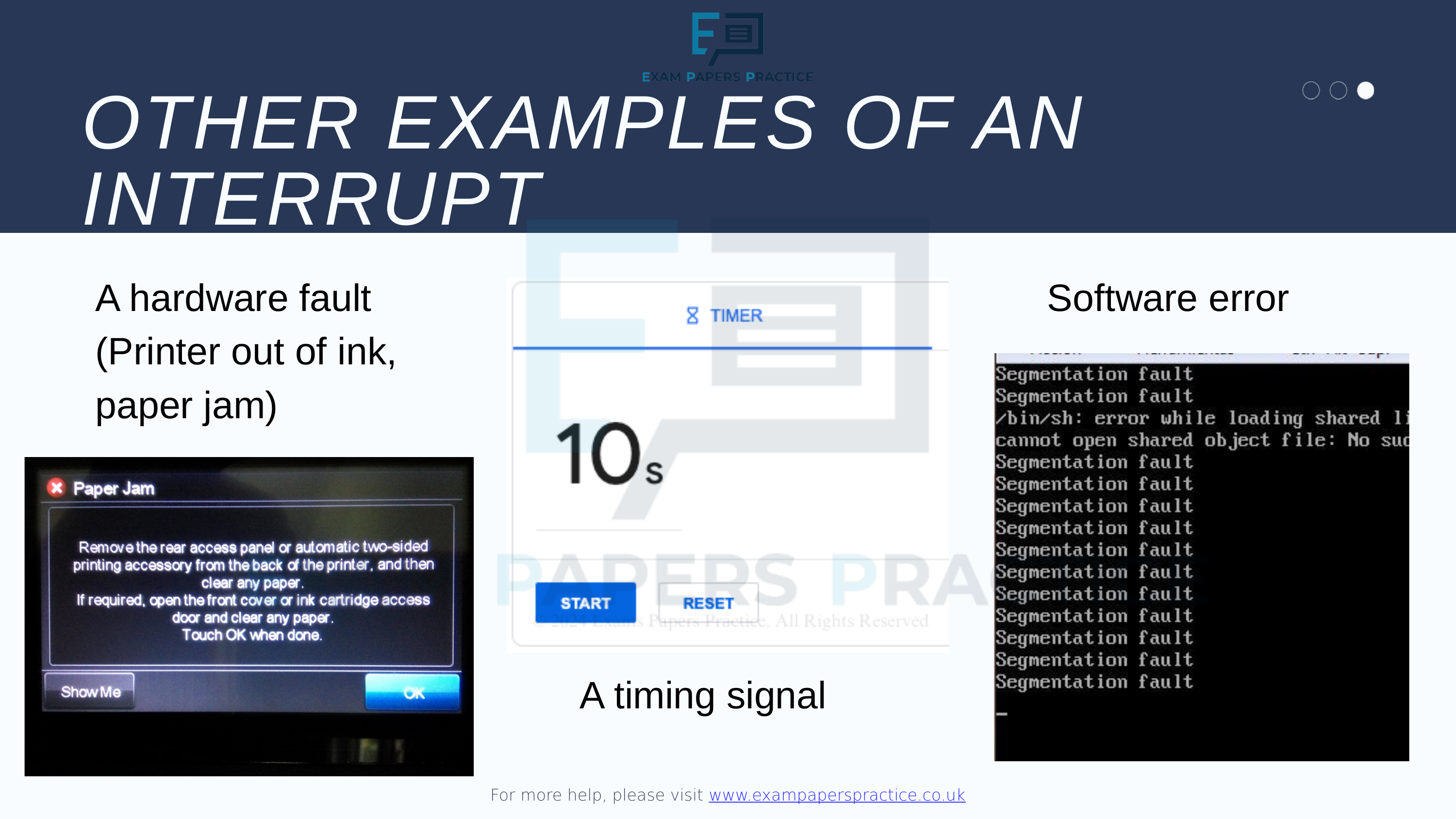

For more help, please visit www.exampaperspractice.co.uk

OTHER EXAMPLES OF AN INTERRUPT
A hardware fault
(Printer out of ink, paper jam)
Software error

A timing signal